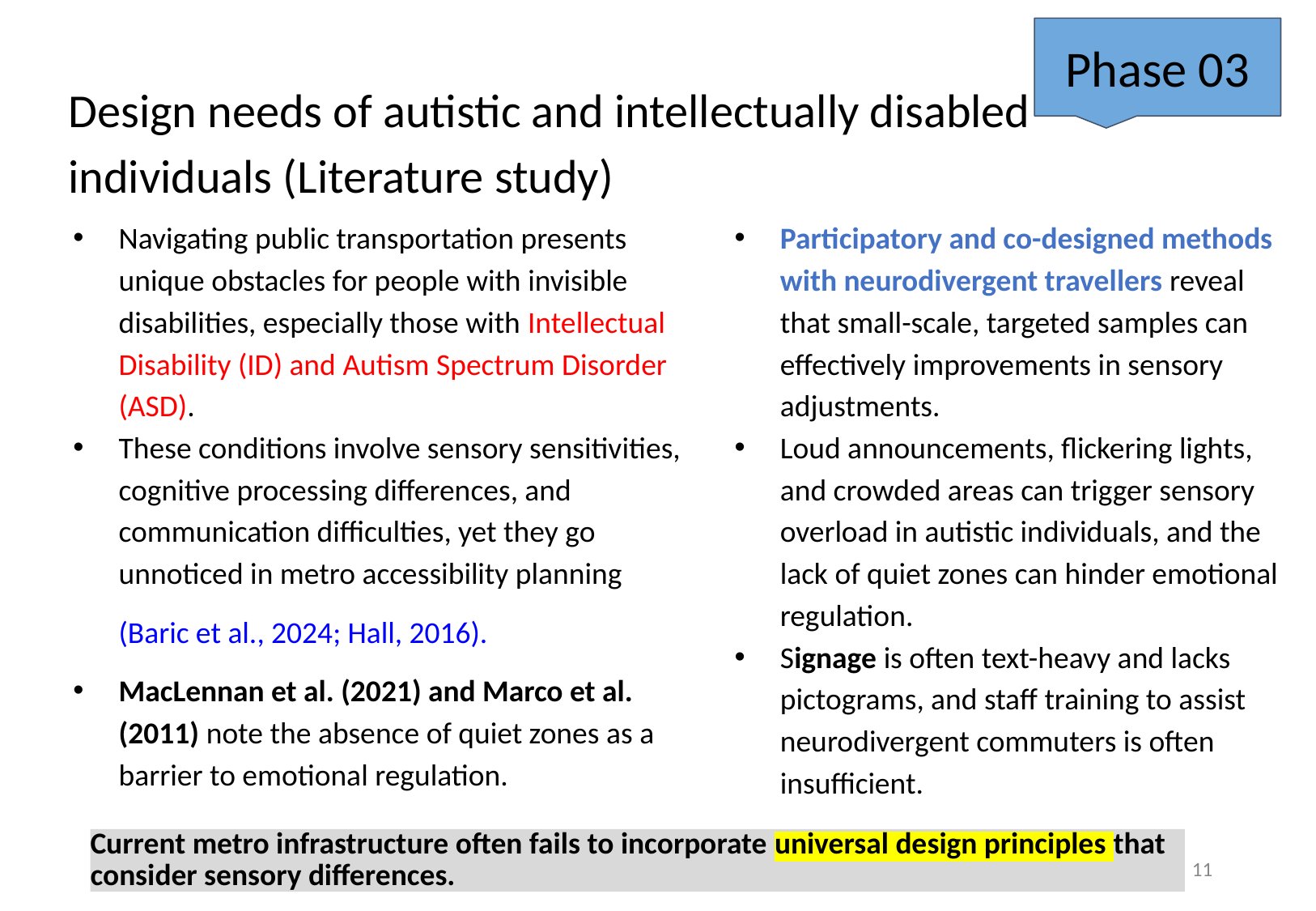

Phase 03
Design needs of autistic and intellectually disabled individuals (Literature study)
Navigating public transportation presents unique obstacles for people with invisible disabilities, especially those with Intellectual Disability (ID) and Autism Spectrum Disorder (ASD).
These conditions involve sensory sensitivities, cognitive processing differences, and communication difficulties, yet they go unnoticed in metro accessibility planning
(Baric et al., 2024; Hall, 2016).
MacLennan et al. (2021) and Marco et al. (2011) note the absence of quiet zones as a barrier to emotional regulation.

Participatory and co-designed methods with neurodivergent travellers reveal that small-scale, targeted samples can effectively improvements in sensory adjustments.
Loud announcements, flickering lights, and crowded areas can trigger sensory overload in autistic individuals, and the lack of quiet zones can hinder emotional regulation.
Signage is often text-heavy and lacks pictograms, and staff training to assist neurodivergent commuters is often insufficient.
Current metro infrastructure often fails to incorporate universal design principles that
consider sensory differences.
11